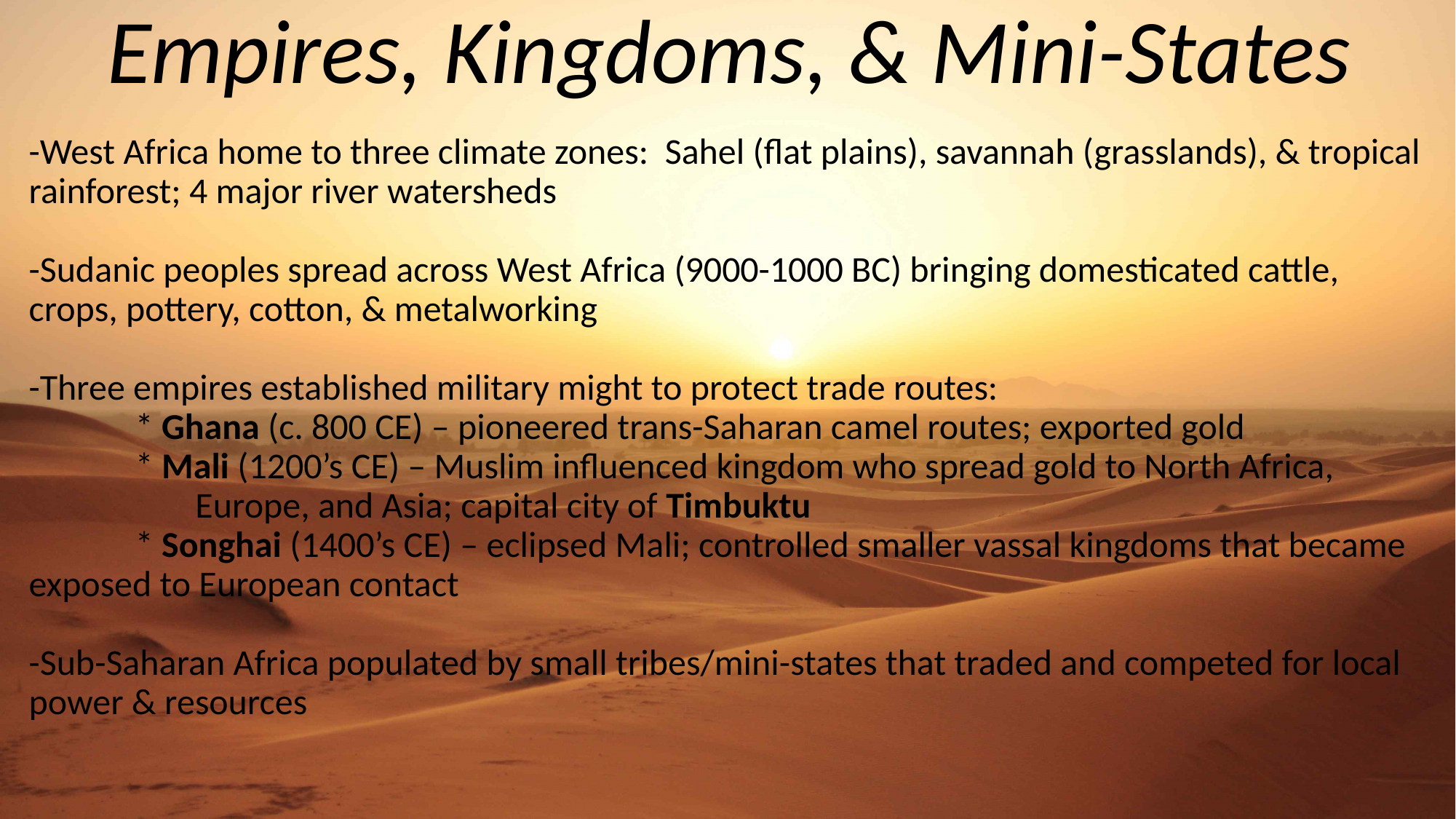

Empires, Kingdoms, & Mini-States
-West Africa home to three climate zones:  Sahel (flat plains), savannah (grasslands), & tropical rainforest; 4 major river watersheds
-Sudanic peoples spread across West Africa (9000-1000 BC) bringing domesticated cattle, crops, pottery, cotton, & metalworking
-Three empires established military might to protect trade routes:
             * Ghana (c. 800 CE) – pioneered trans-Saharan camel routes; exported gold
             * Mali (1200’s CE) – Muslim influenced kingdom who spread gold to North Africa, 	       Europe, and Asia; capital city of Timbuktu
             * Songhai (1400’s CE) – eclipsed Mali; controlled smaller vassal kingdoms that became exposed to European contact
-Sub-Saharan Africa populated by small tribes/mini-states that traded and competed for local power & resources